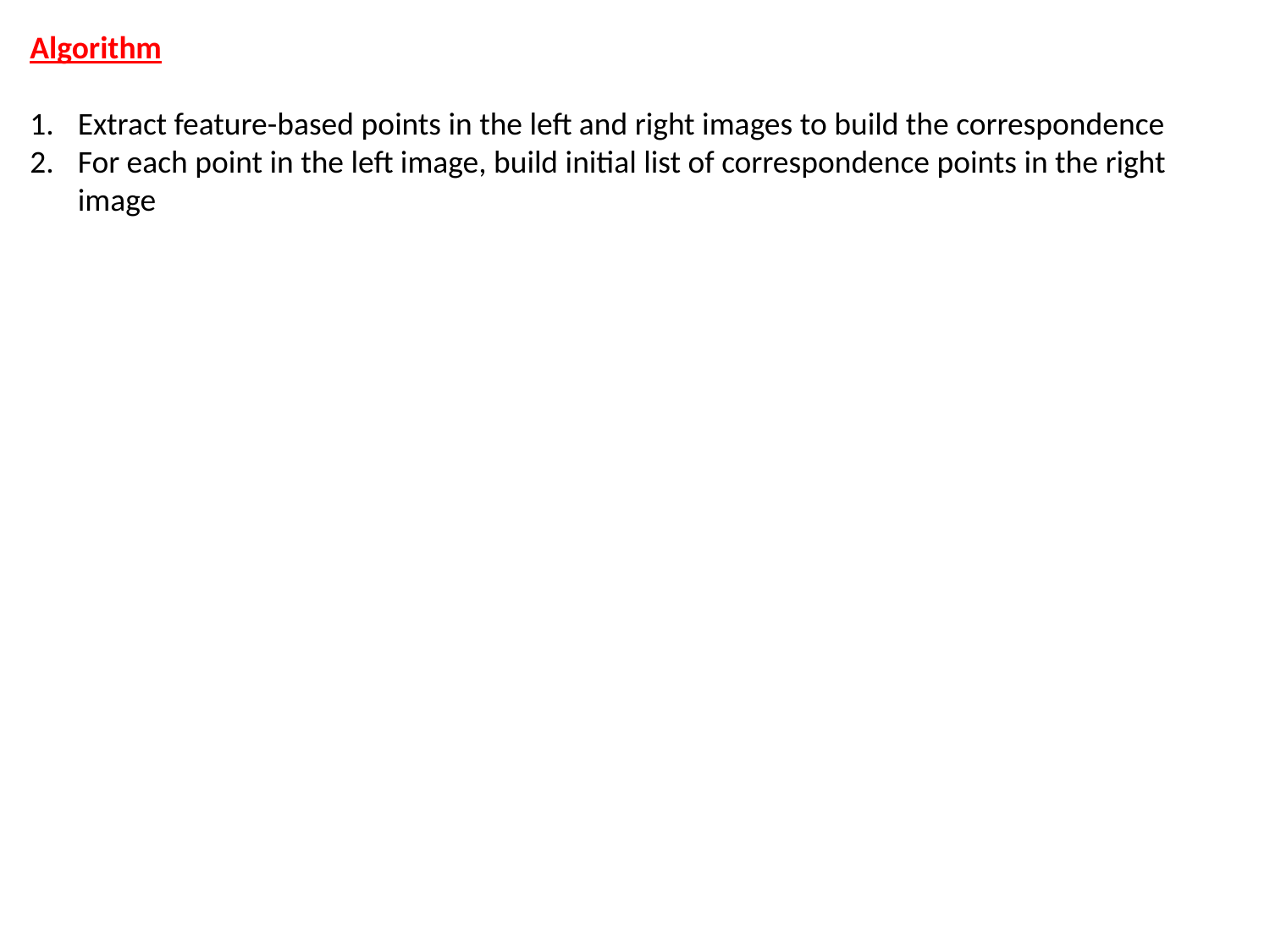

Algorithm

Extract feature-based points in the left and right images to build the correspondence
For each point in the left image, build initial list of correspondence points in the right image